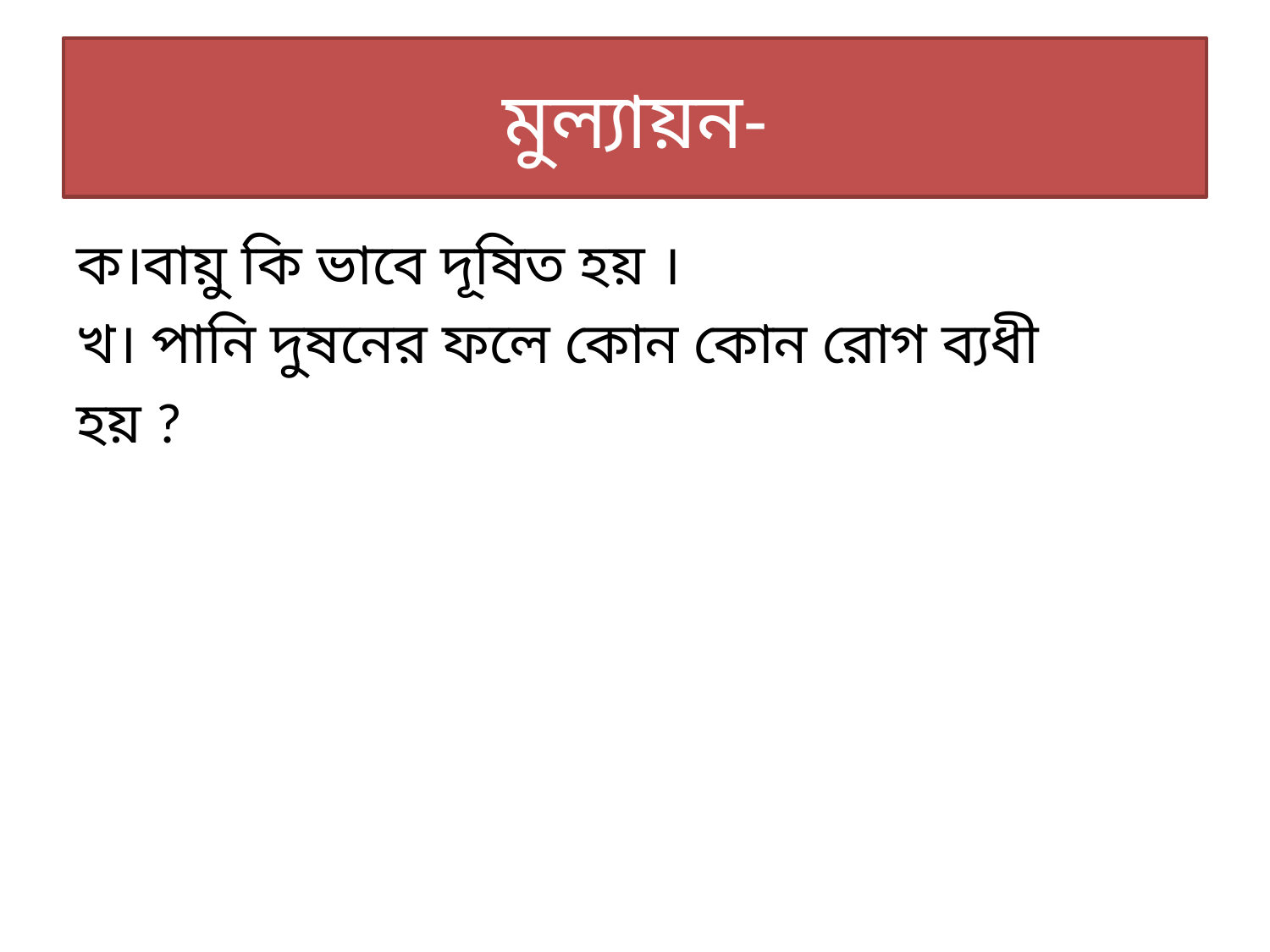

# মুল্যায়ন-
ক।বায়ু কি ভাবে দূষিত হয় ।
খ। পানি দুষনের ফলে কোন কোন রোগ ব্যধী
হয় ?